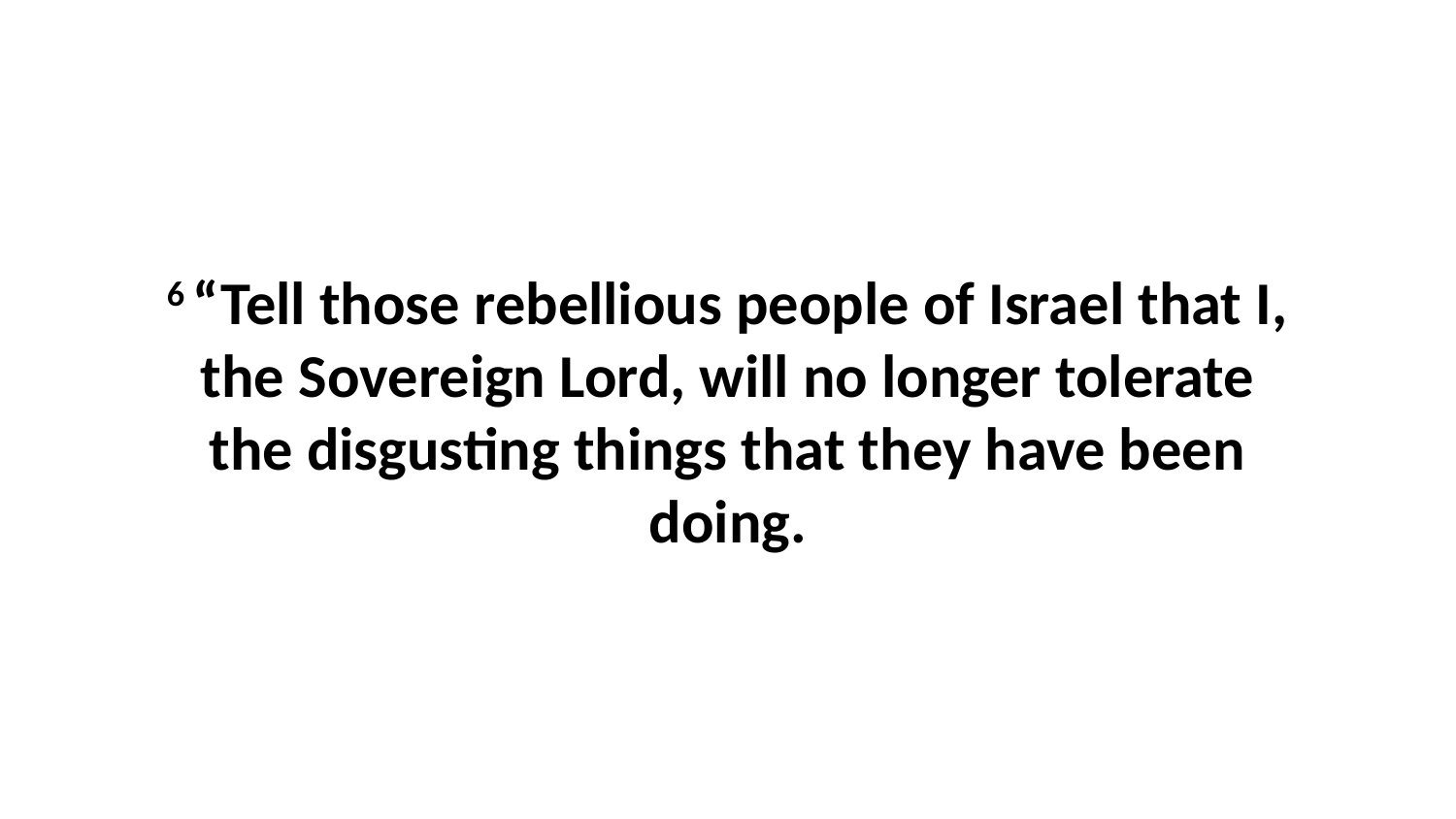

6 “Tell those rebellious people of Israel that I, the Sovereign Lord, will no longer tolerate the disgusting things that they have been doing.